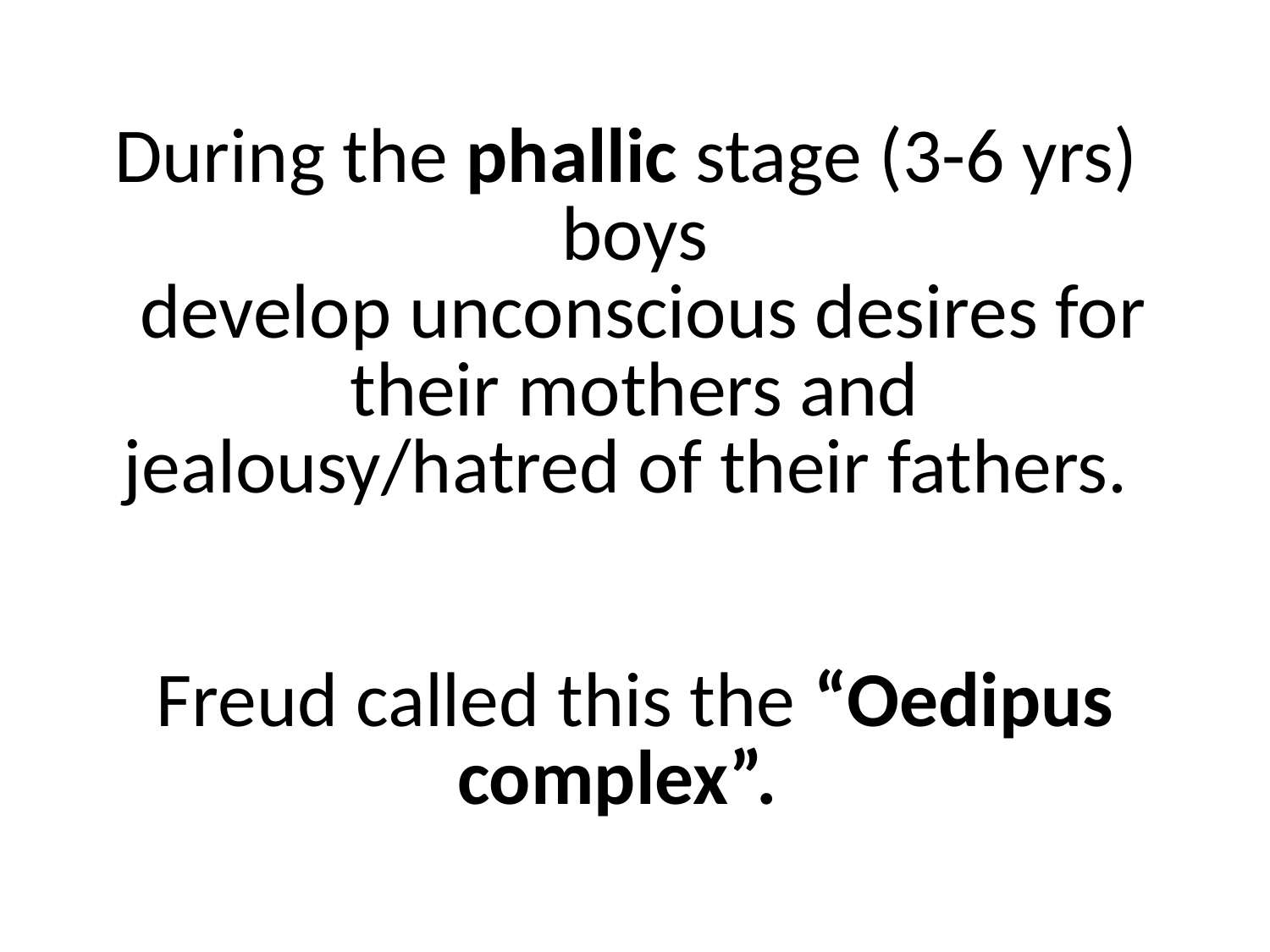

# During the phallic stage (3-6 yrs) boys develop unconscious desires for their mothers and jealousy/hatred of their fathers. Freud called this the “Oedipus complex”.